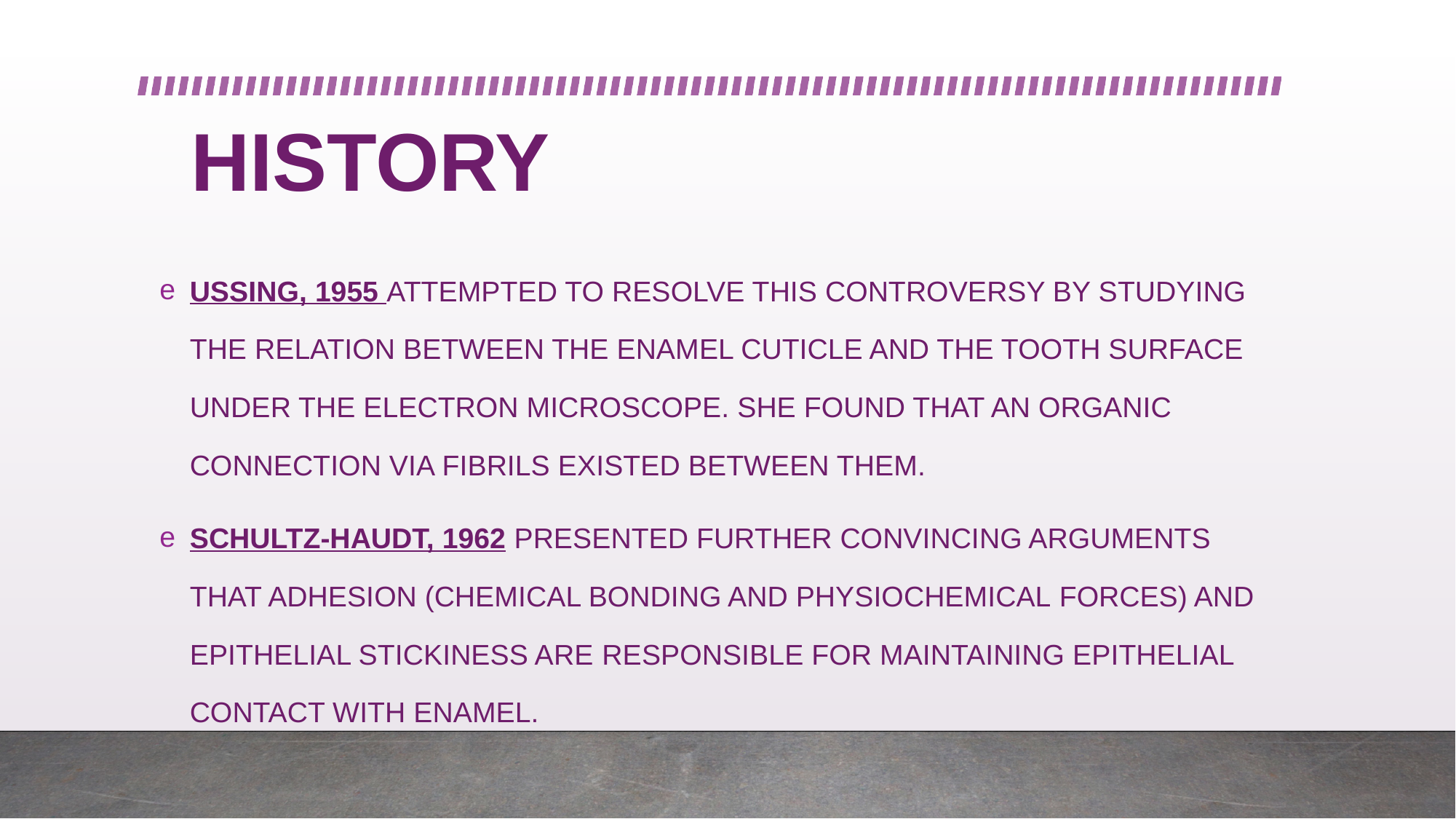

# HISTORY
USSING, 1955 ATTEMPTED TO RESOLVE THIS CONTROVERSY BY STUDYING THE RELATION BETWEEN THE ENAMEL CUTICLE AND THE TOOTH SURFACE UNDER THE ELECTRON MICROSCOPE. SHE FOUND THAT AN ORGANIC CONNECTION VIA FIBRILS EXISTED BETWEEN THEM.
SCHULTZ-HAUDT, 1962 PRESENTED FURTHER CONVINCING ARGUMENTS THAT ADHESION (CHEMICAL BONDING AND PHYSIOCHEMICAL FORCES) AND EPITHELIAL STICKINESS ARE RESPONSIBLE FOR MAINTAINING EPITHELIAL CONTACT WITH ENAMEL.